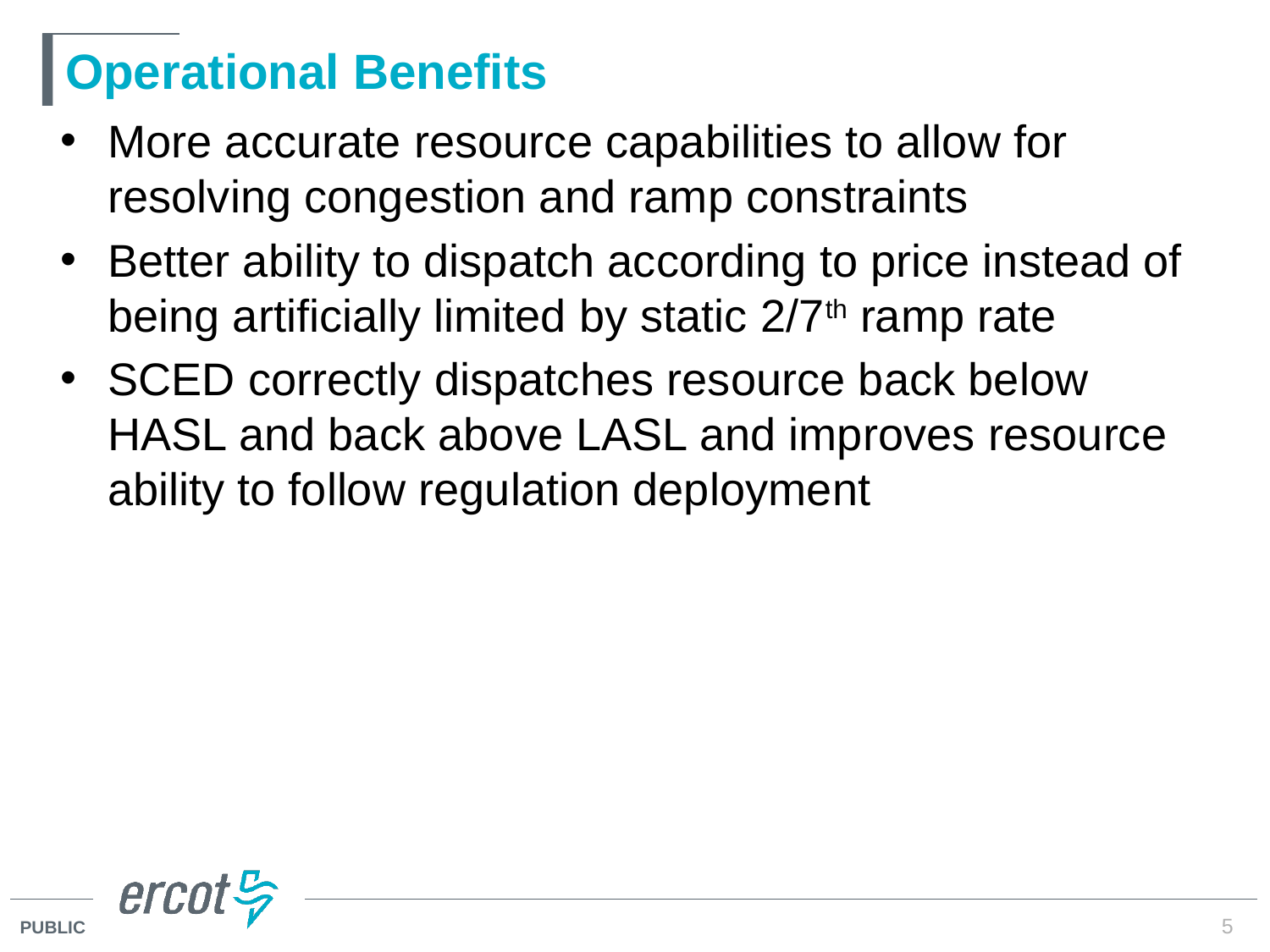

Low Sustainable Limit
# Operational Benefits
More accurate resource capabilities to allow for resolving congestion and ramp constraints
Better ability to dispatch according to price instead of being artificially limited by static 2/7th ramp rate
SCED correctly dispatches resource back below HASL and back above LASL and improves resource ability to follow regulation deployment
5